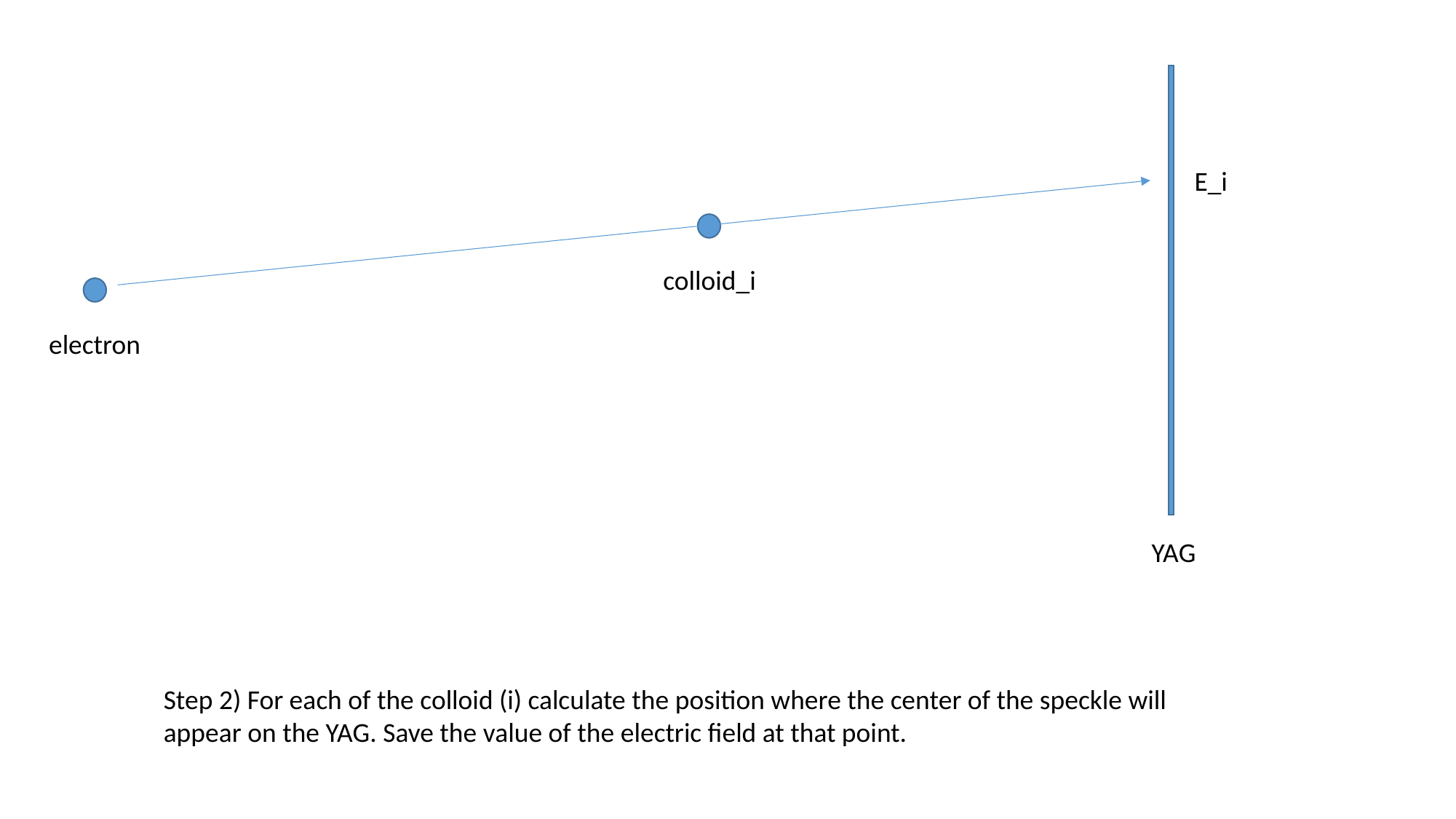

E_i

colloid_i

electron
YAG
Step 2) For each of the colloid (i) calculate the position where the center of the speckle will appear on the YAG. Save the value of the electric field at that point.